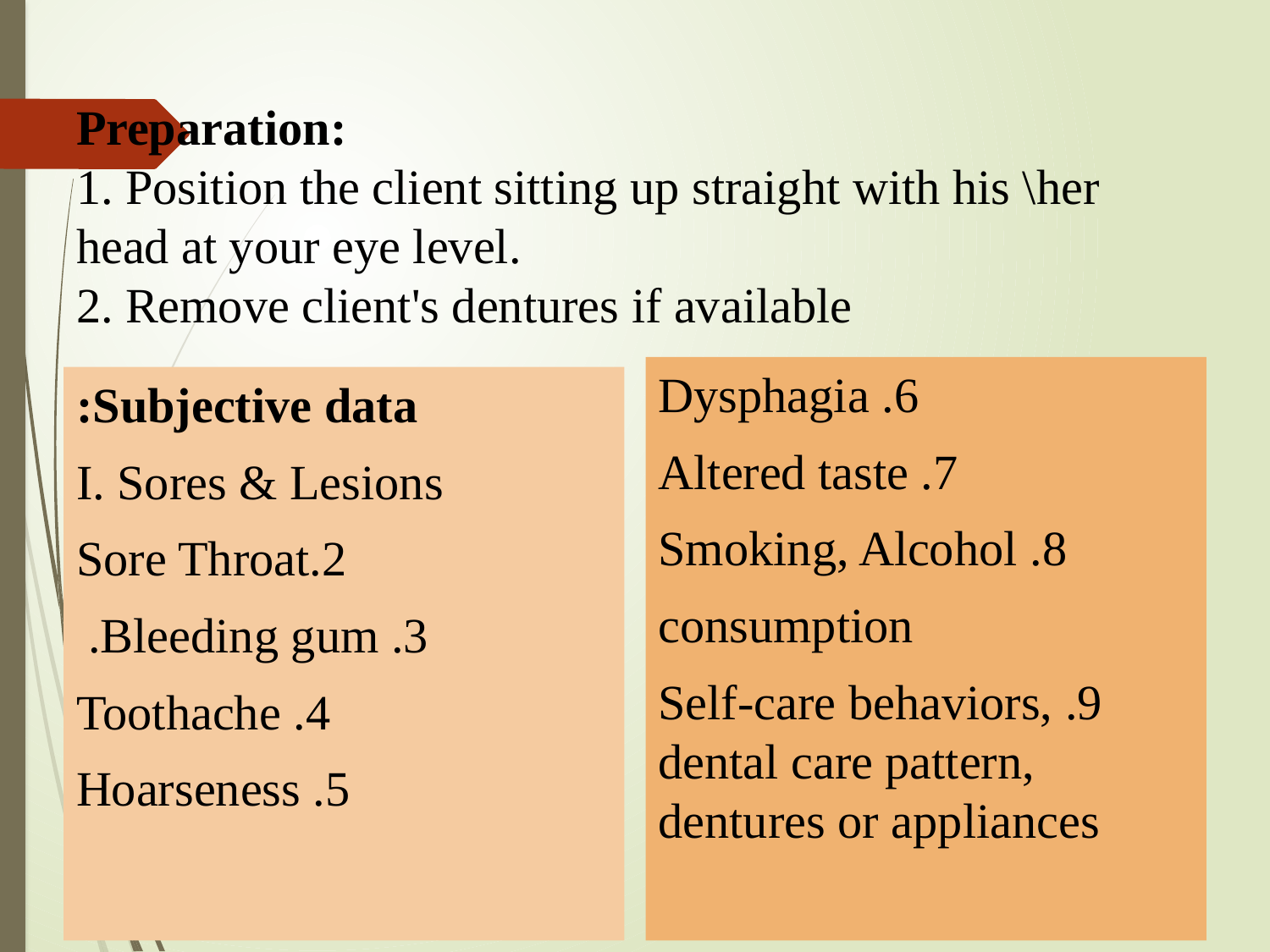

# Preparation: 1. Position the client sitting up straight with his \her head at your eye level. 2. Remove client's dentures if available
6. Dysphagia
7. Altered taste
8. Smoking, Alcohol
consumption
9. Self-care behaviors, dental care pattern, dentures or appliances

Subjective data:
I. Sores & Lesions
2.Sore Throat
3. Bleeding gum.
4. Toothache
5. Hoarseness